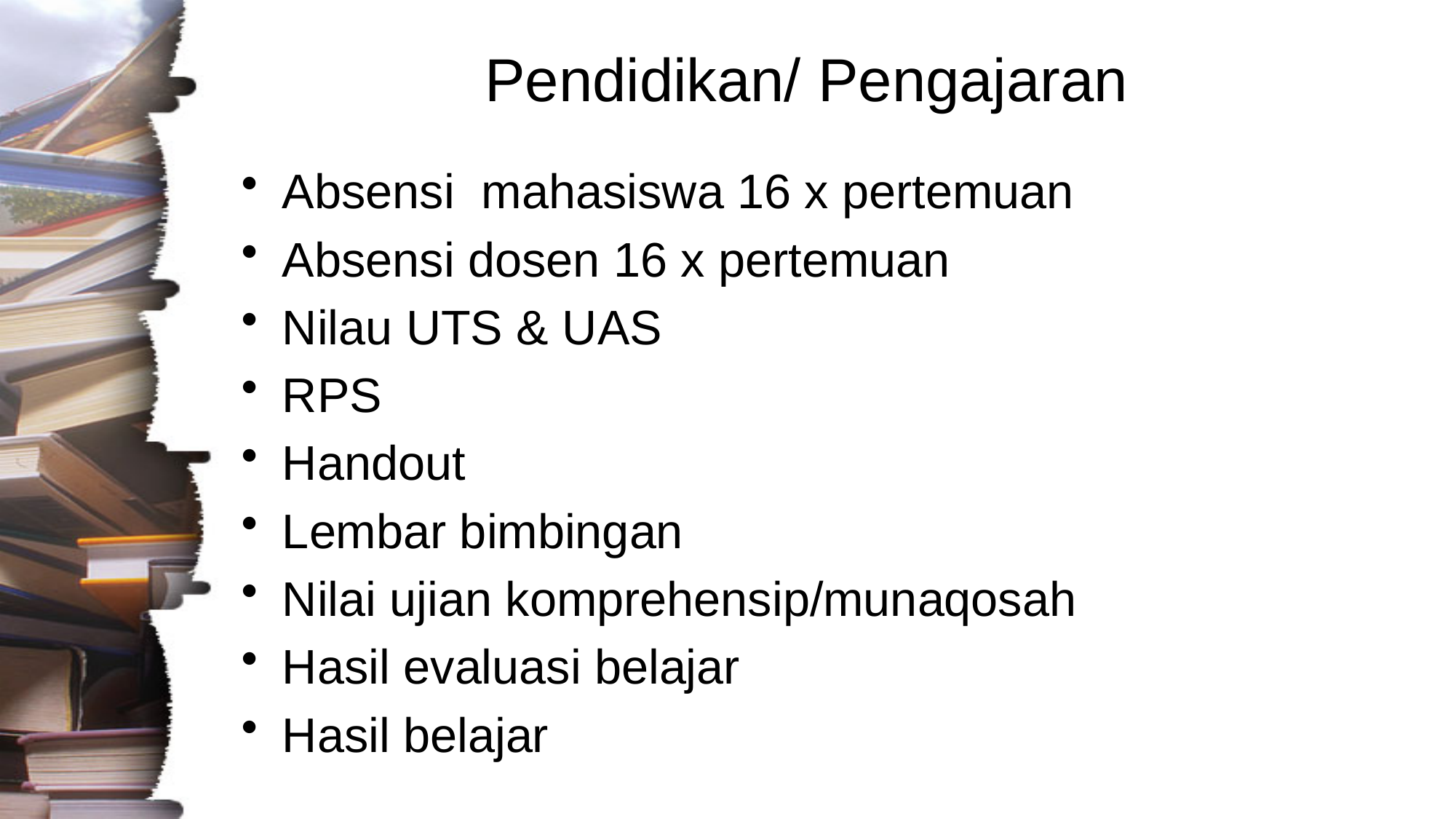

# Pendidikan/ Pengajaran
Absensi  mahasiswa 16 x pertemuan
Absensi dosen 16 x pertemuan
Nilau UTS & UAS
RPS
Handout
Lembar bimbingan
Nilai ujian komprehensip/munaqosah
Hasil evaluasi belajar
Hasil belajar